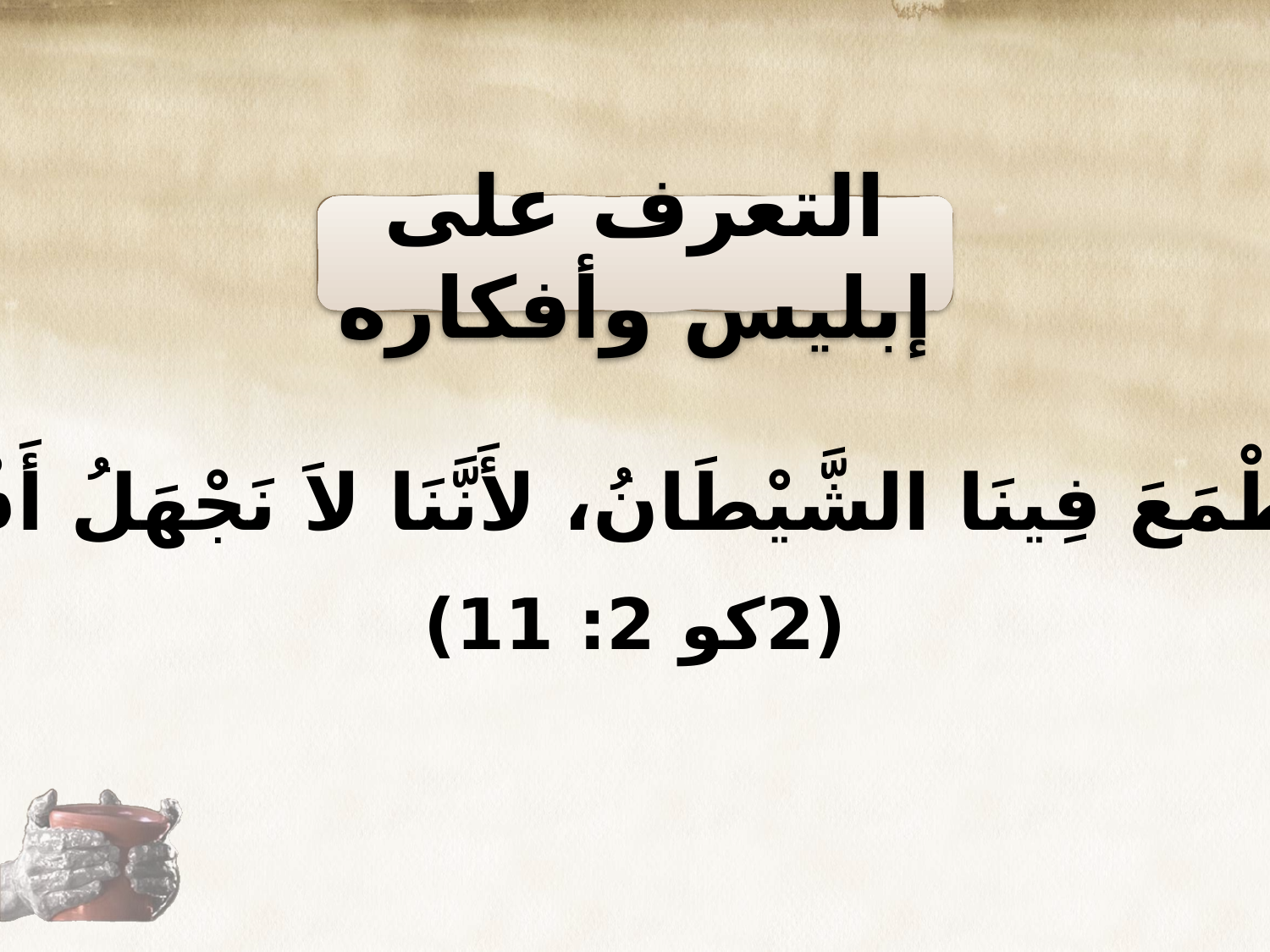

التعرف على إبليس وأفكاره
لِئَلاَّ يَطْمَعَ فِينَا الشَّيْطَانُ، لأَنَّنَا لاَ نَجْهَلُ أَفْكَارَهُ
(2كو 2: 11)